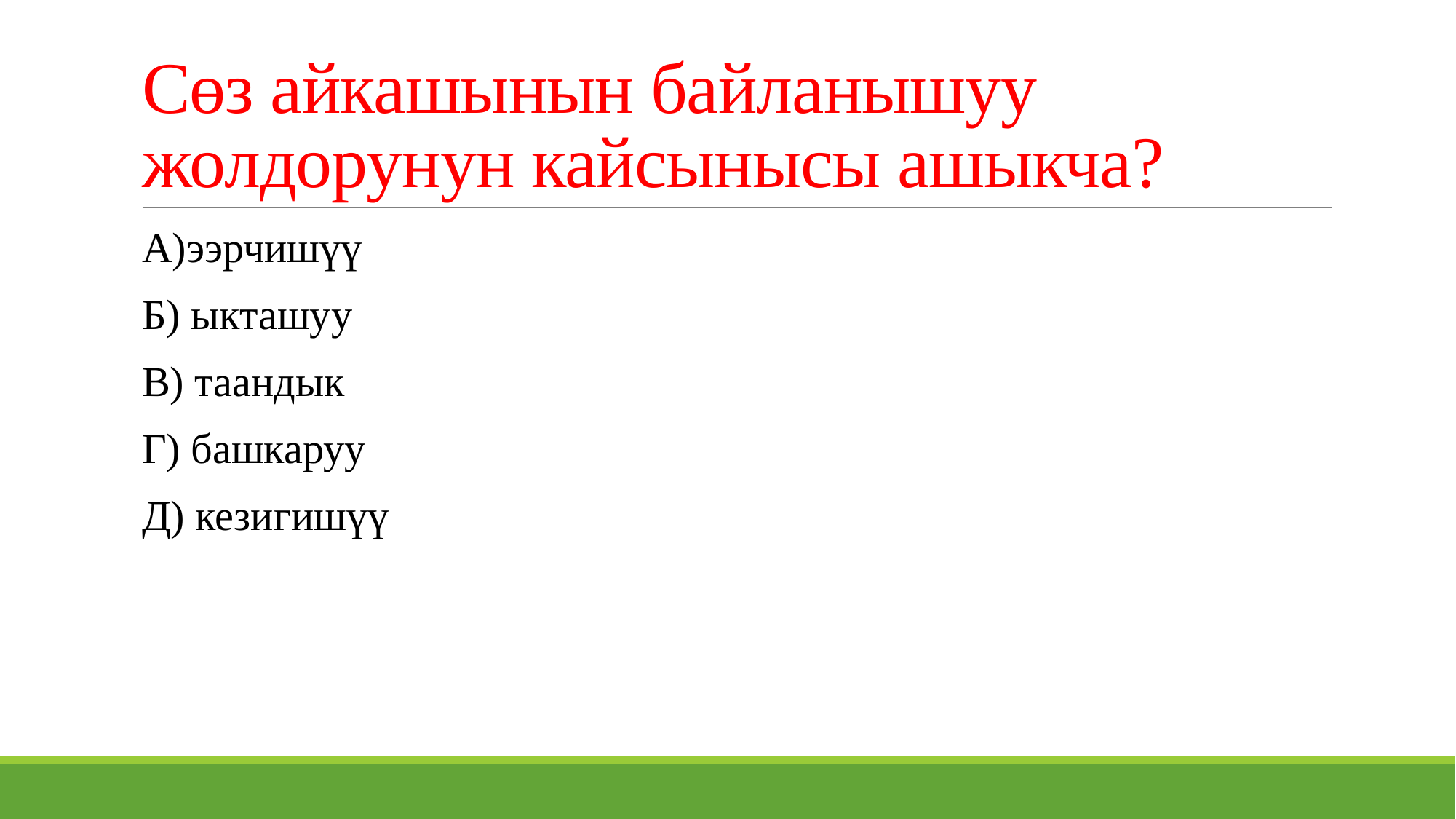

# Сөз айкашынын байланышуу жолдорунун кайсынысы ашыкча?
А)ээрчишүү
Б) ыкташуу
В) таандык
Г) башкаруу
Д) кезигишүү